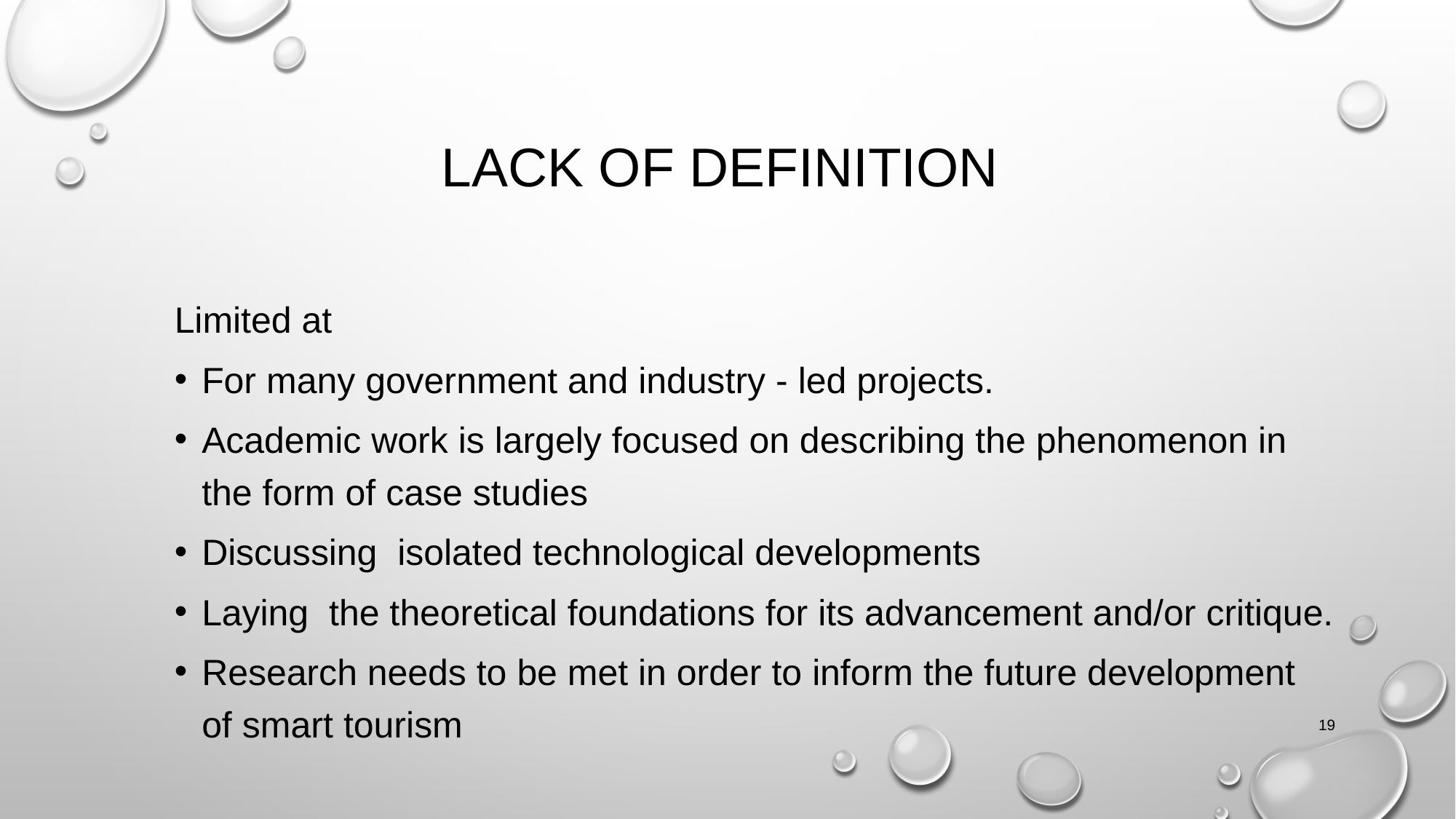

# lack of definition
Limited at
For many government and industry - led projects.
Academic work is largely focused on describing the phenomenon in the form of case studies
Discussing  isolated technological developments
Laying  the theoretical foundations for its advancement and/or critique.
Research needs to be met in order to inform the future development of smart tourism
19